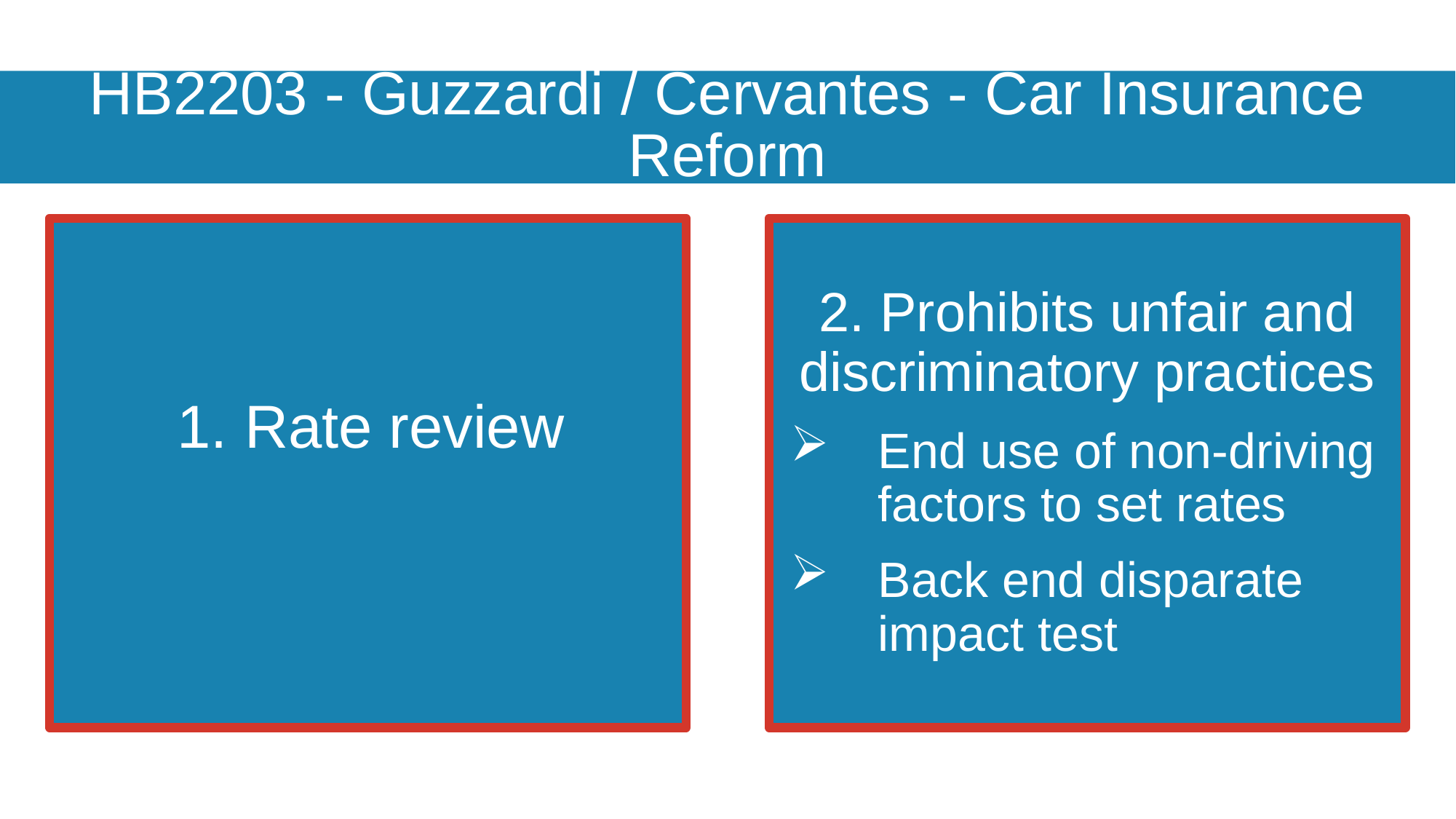

# HB2203 - Guzzardi / Cervantes - Car Insurance Reform
1. Rate review

2. Prohibits unfair and discriminatory practices
End use of non-driving factors to set rates
Back end disparate impact test